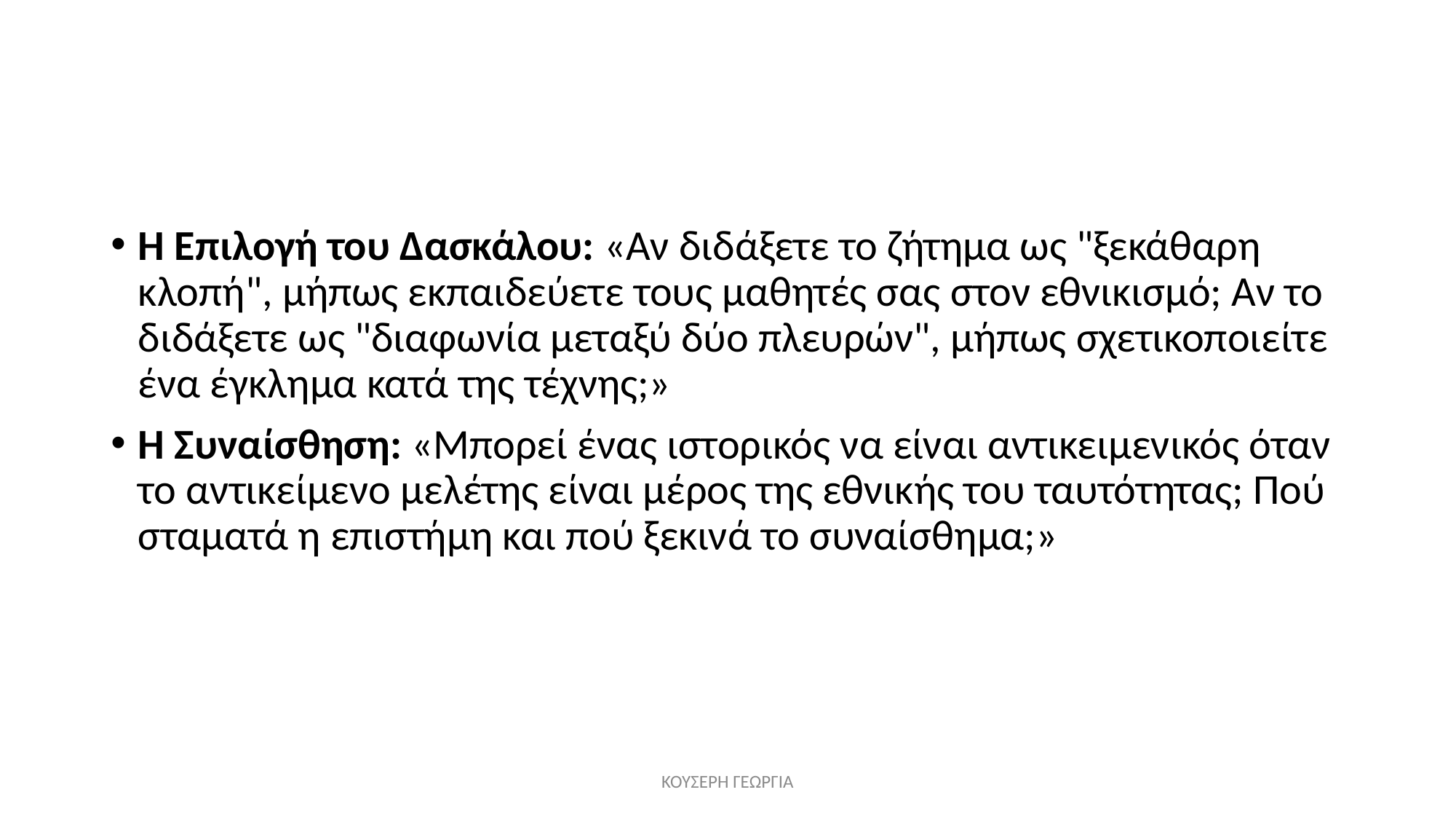

#
Η Επιλογή του Δασκάλου: «Αν διδάξετε το ζήτημα ως "ξεκάθαρη κλοπή", μήπως εκπαιδεύετε τους μαθητές σας στον εθνικισμό; Αν το διδάξετε ως "διαφωνία μεταξύ δύο πλευρών", μήπως σχετικοποιείτε ένα έγκλημα κατά της τέχνης;»
Η Συναίσθηση: «Μπορεί ένας ιστορικός να είναι αντικειμενικός όταν το αντικείμενο μελέτης είναι μέρος της εθνικής του ταυτότητας; Πού σταματά η επιστήμη και πού ξεκινά το συναίσθημα;»

ΚΟΥΣΕΡΗ ΓΕΩΡΓΙΑ